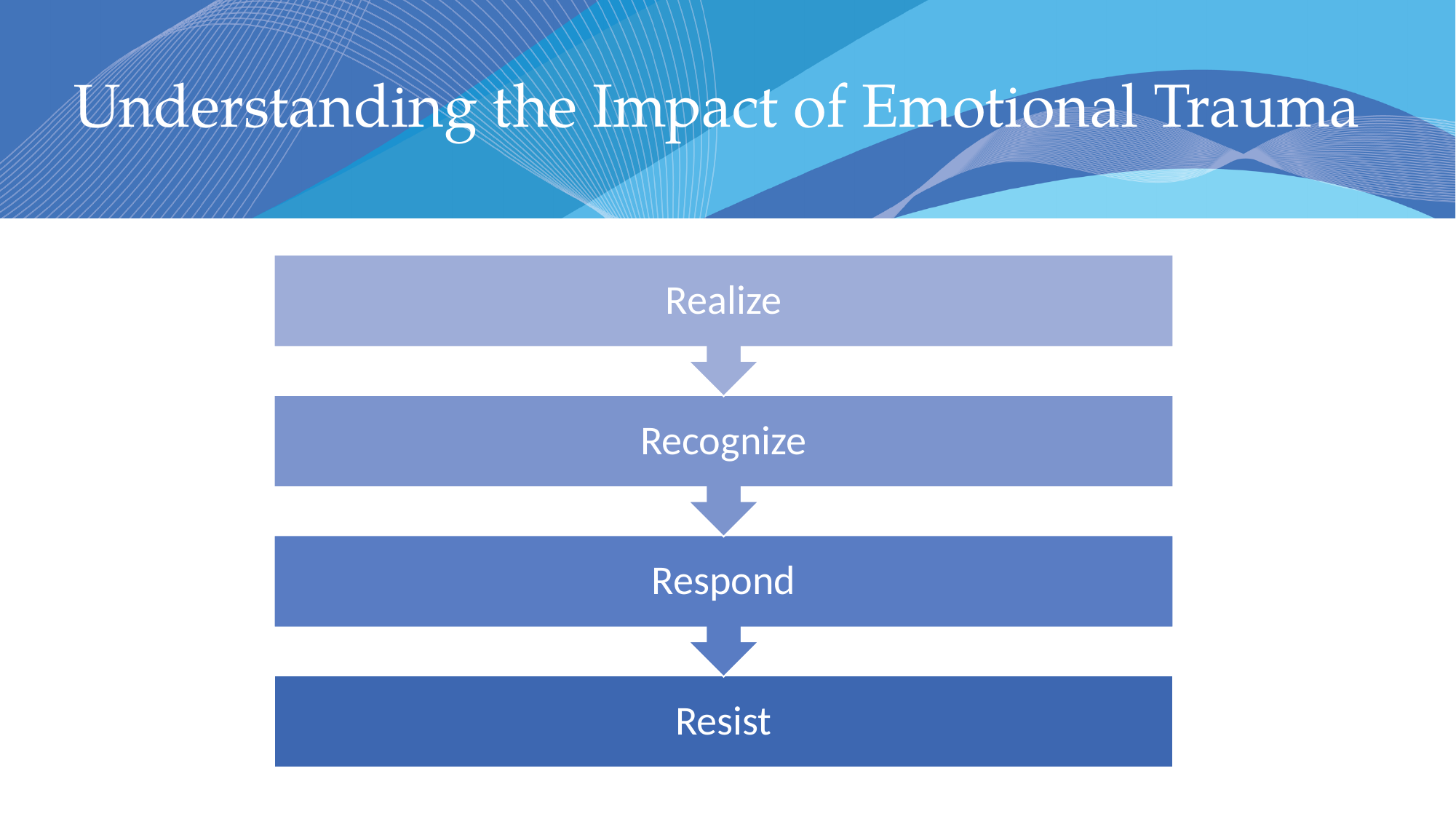

# Understanding the Impact of Emotional Trauma
Resist
Respond
Recognize
Realize